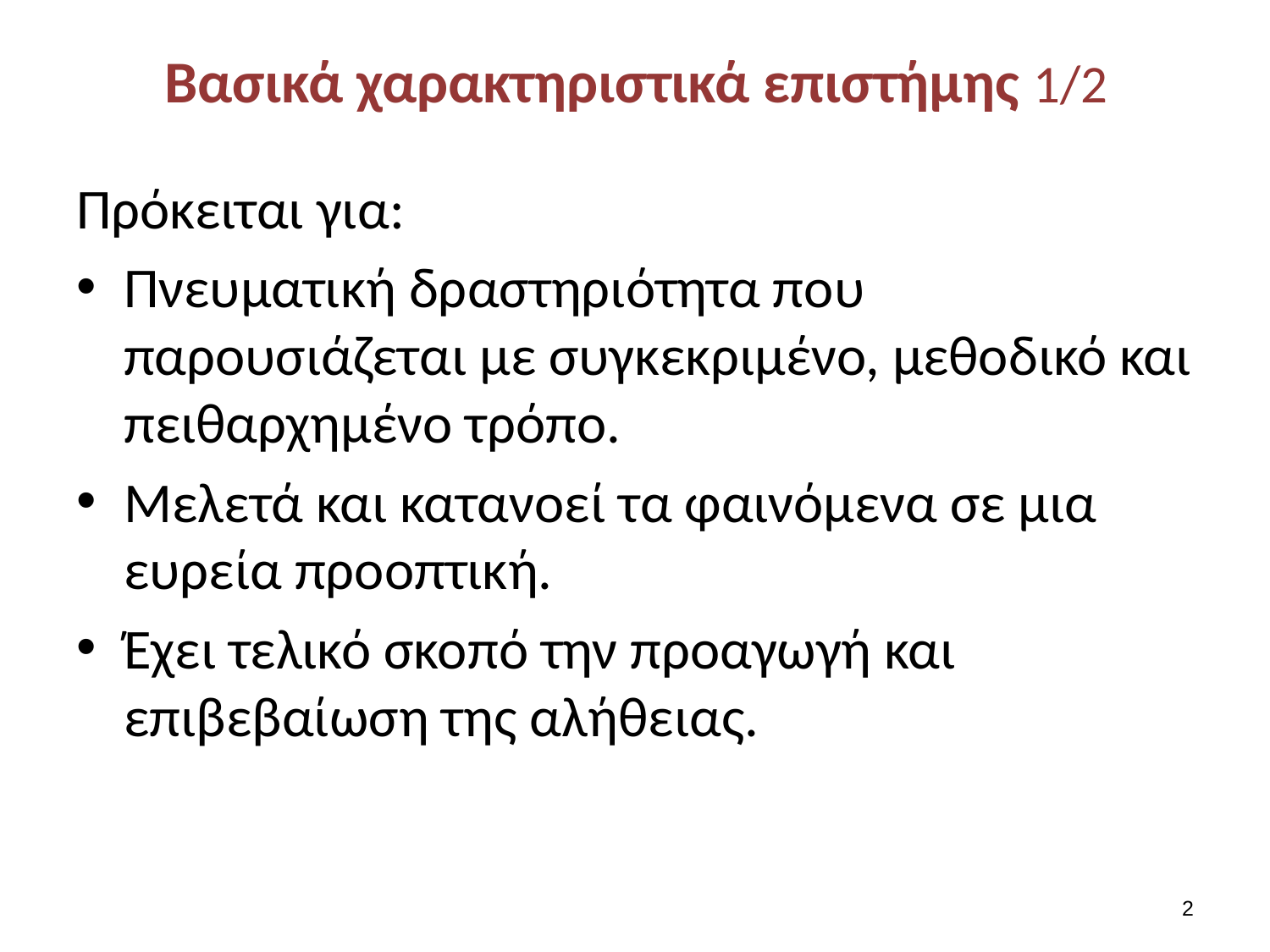

# Βασικά χαρακτηριστικά επιστήμης 1/2
Πρόκειται για:
Πνευματική δραστηριότητα που παρουσιάζεται με συγκεκριμένο, μεθοδικό και πειθαρχημένο τρόπο.
Μελετά και κατανοεί τα φαινόμενα σε μια ευρεία προοπτική.
Έχει τελικό σκοπό την προαγωγή και επιβεβαίωση της αλήθειας.

2